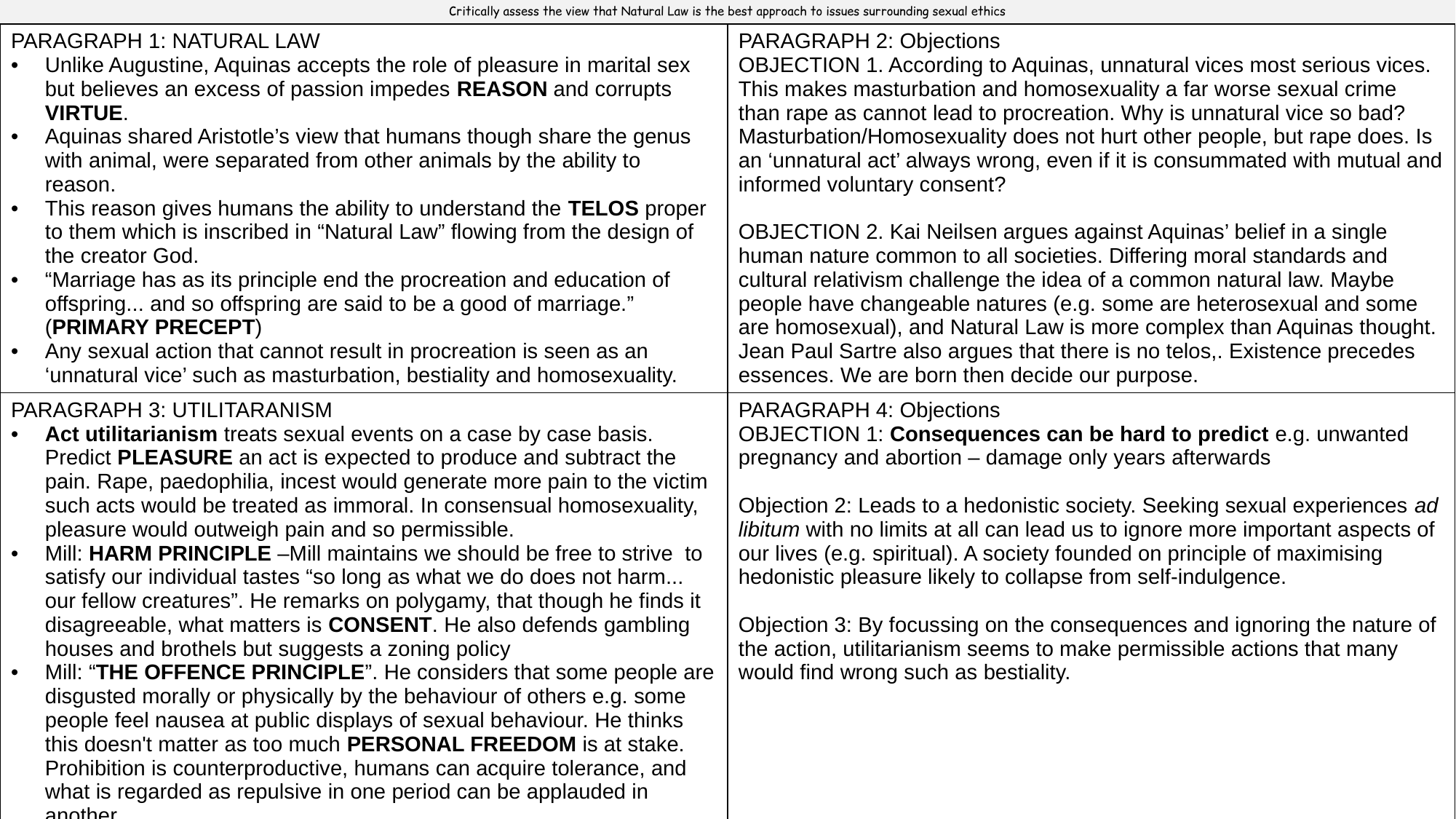

Critically assess the view that Natural Law is the best approach to issues surrounding sexual ethics
| PARAGRAPH 1: NATURAL LAW Unlike Augustine, Aquinas accepts the role of pleasure in marital sex but believes an excess of passion impedes REASON and corrupts VIRTUE. Aquinas shared Aristotle’s view that humans though share the genus with animal, were separated from other animals by the ability to reason. This reason gives humans the ability to understand the TELOS proper to them which is inscribed in “Natural Law” flowing from the design of the creator God. “Marriage has as its principle end the procreation and education of offspring... and so offspring are said to be a good of marriage.” (PRIMARY PRECEPT) Any sexual action that cannot result in procreation is seen as an ‘unnatural vice’ such as masturbation, bestiality and homosexuality. | PARAGRAPH 2: Objections OBJECTION 1. According to Aquinas, unnatural vices most serious vices. This makes masturbation and homosexuality a far worse sexual crime than rape as cannot lead to procreation. Why is unnatural vice so bad? Masturbation/Homosexuality does not hurt other people, but rape does. Is an ‘unnatural act’ always wrong, even if it is consummated with mutual and informed voluntary consent? OBJECTION 2. Kai Neilsen argues against Aquinas’ belief in a single human nature common to all societies. Differing moral standards and cultural relativism challenge the idea of a common natural law. Maybe people have changeable natures (e.g. some are heterosexual and some are homosexual), and Natural Law is more complex than Aquinas thought. Jean Paul Sartre also argues that there is no telos,. Existence precedes essences. We are born then decide our purpose. |
| --- | --- |
| PARAGRAPH 3: UTILITARANISM Act utilitarianism treats sexual events on a case by case basis. Predict PLEASURE an act is expected to produce and subtract the pain. Rape, paedophilia, incest would generate more pain to the victim such acts would be treated as immoral. In consensual homosexuality, pleasure would outweigh pain and so permissible. Mill: HARM PRINCIPLE –Mill maintains we should be free to strive to satisfy our individual tastes “so long as what we do does not harm... our fellow creatures”. He remarks on polygamy, that though he finds it disagreeable, what matters is CONSENT. He also defends gambling houses and brothels but suggests a zoning policy Mill: “THE OFFENCE PRINCIPLE”. He considers that some people are disgusted morally or physically by the behaviour of others e.g. some people feel nausea at public displays of sexual behaviour. He thinks this doesn't matter as too much PERSONAL FREEDOM is at stake. Prohibition is counterproductive, humans can acquire tolerance, and what is regarded as repulsive in one period can be applauded in another. Rule utilitarianism in general less permissive but depends on social circumstances and empirical facts. E.g in early twentieth century might have rule to prohibit premarital sex to prevent unwanted pregnancies, illigetimate births, STDs, dangerous abortions. The CONSEQUENCES of sexual behaviour have changed with invention of contraceptive pill and cures for most STDs and changes in legislation/social attitudes towards abortion means taboos have diminished | PARAGRAPH 4: Objections OBJECTION 1: Consequences can be hard to predict e.g. unwanted pregnancy and abortion – damage only years afterwards Objection 2: Leads to a hedonistic society. Seeking sexual experiences ad libitum with no limits at all can lead us to ignore more important aspects of our lives (e.g. spiritual). A society founded on principle of maximising hedonistic pleasure likely to collapse from self-indulgence. Objection 3: By focussing on the consequences and ignoring the nature of the action, utilitarianism seems to make permissible actions that many would find wrong such as bestiality. |